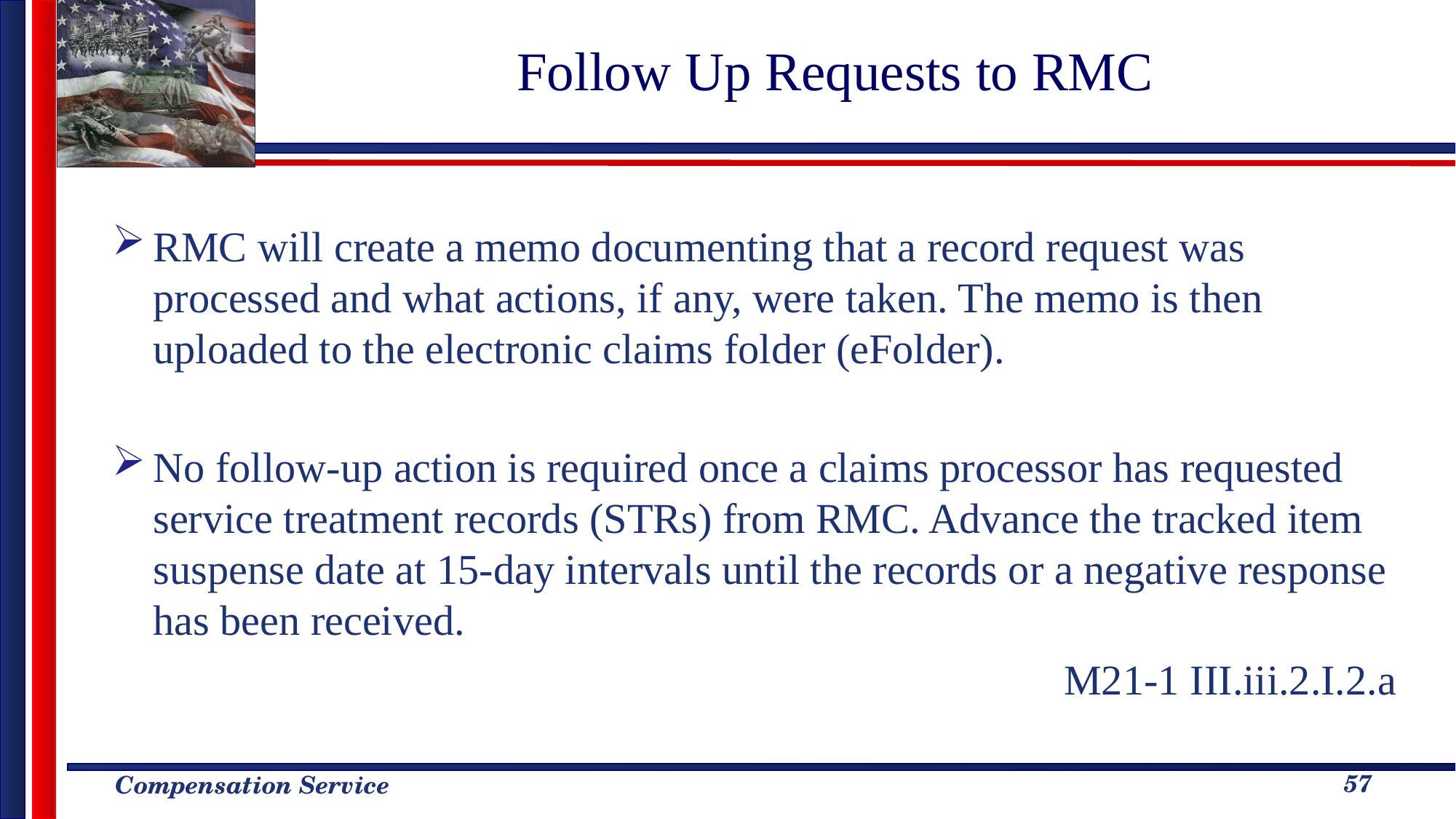

# Follow Up Requests to RMC
RMC will create a memo documenting that a record request was processed and what actions, if any, were taken. The memo is then uploaded to the electronic claims folder (eFolder).

No follow-up action is required once a claims processor has requested service treatment records (STRs) from RMC. Advance the tracked item suspense date at 15-day intervals until the records or a negative response has been received.
M21-1 III.iii.2.I.2.a
57